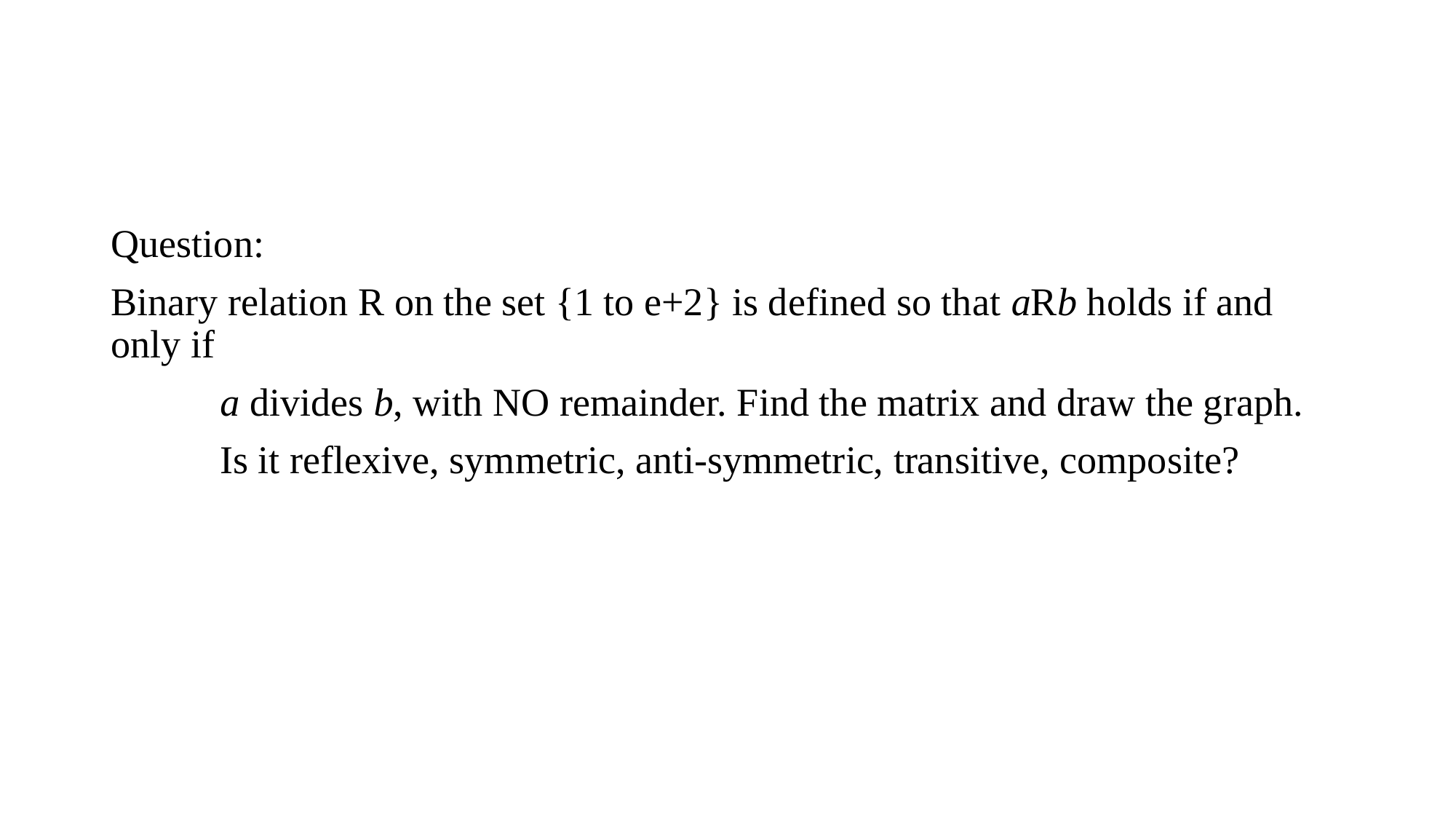

#
Question:
Binary relation R on the set {1 to e+2} is defined so that aRb holds if and only if
	a divides b, with NO remainder. Find the matrix and draw the graph.
	Is it reflexive, symmetric, anti-symmetric, transitive, composite?